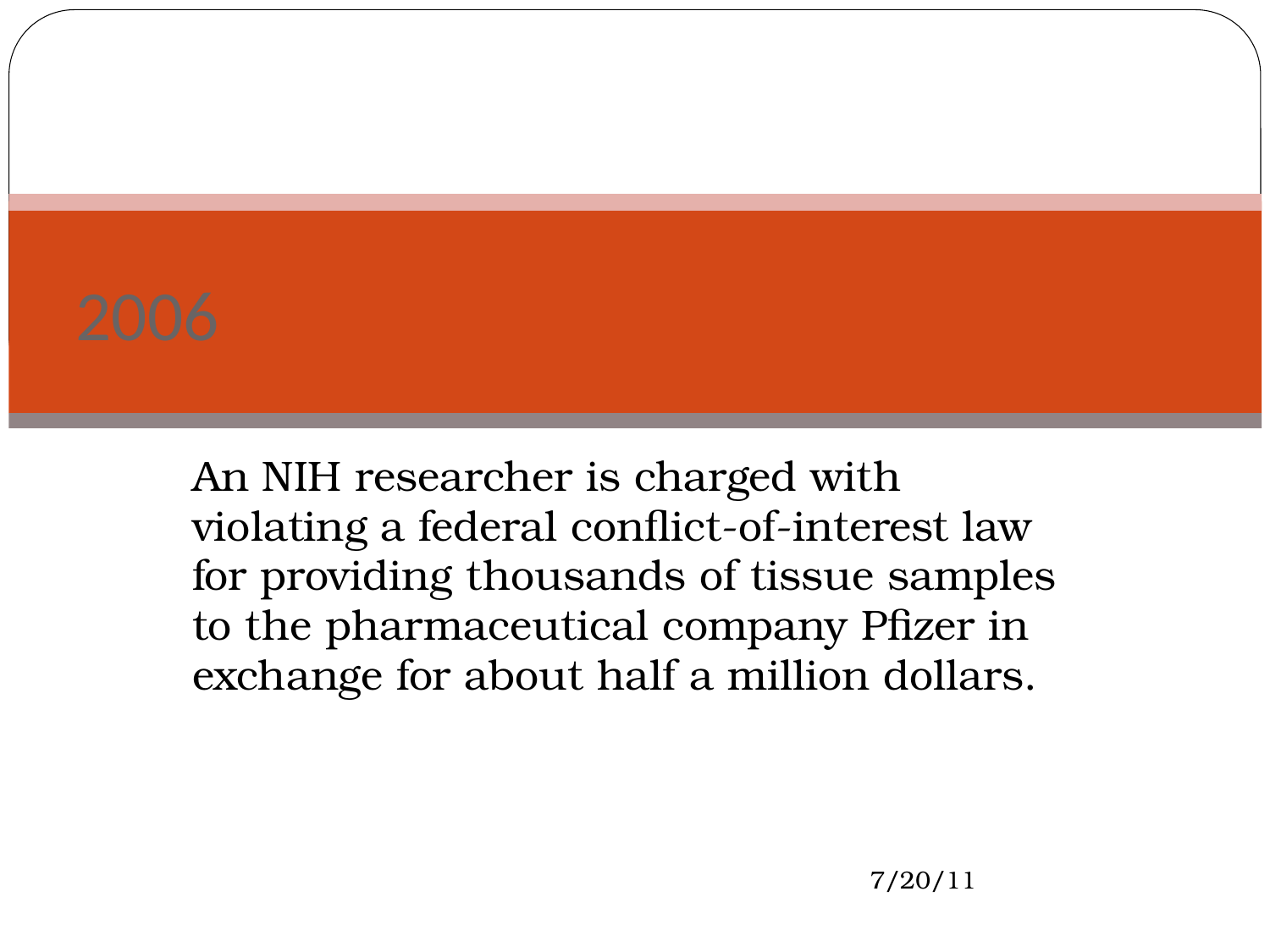

# 2006
An NIH researcher is charged with violating a federal conflict-of-interest law for providing thousands of tissue samples to the pharmaceutical company Pfizer in exchange for about half a million dollars.
7/20/11